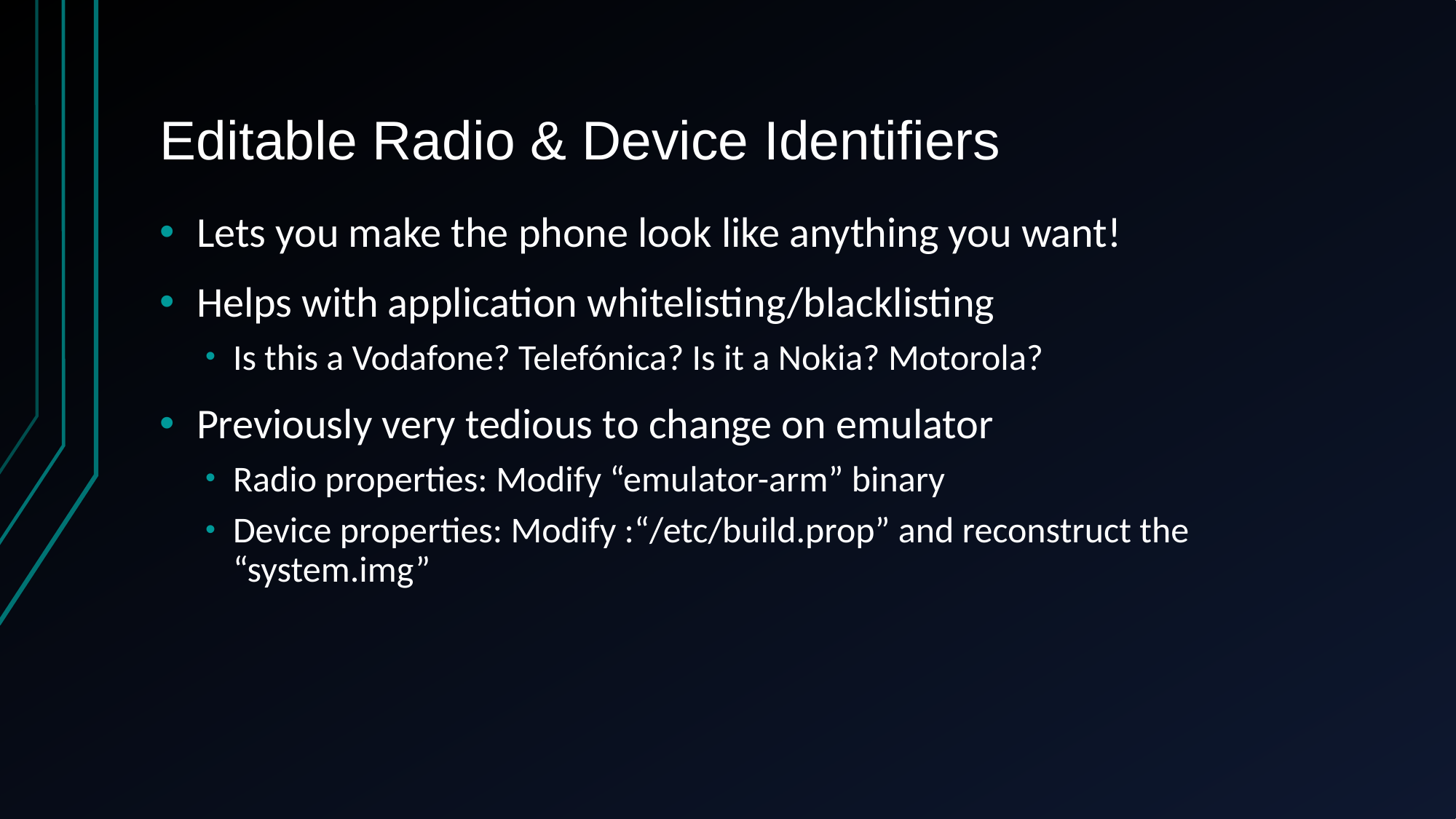

# Editable Radio & Device Identifiers
Lets you make the phone look like anything you want!
Helps with application whitelisting/blacklisting
Is this a Vodafone? Telefónica? Is it a Nokia? Motorola?
Previously very tedious to change on emulator
Radio properties: Modify “emulator-arm” binary
Device properties: Modify :“/etc/build.prop” and reconstruct the “system.img”